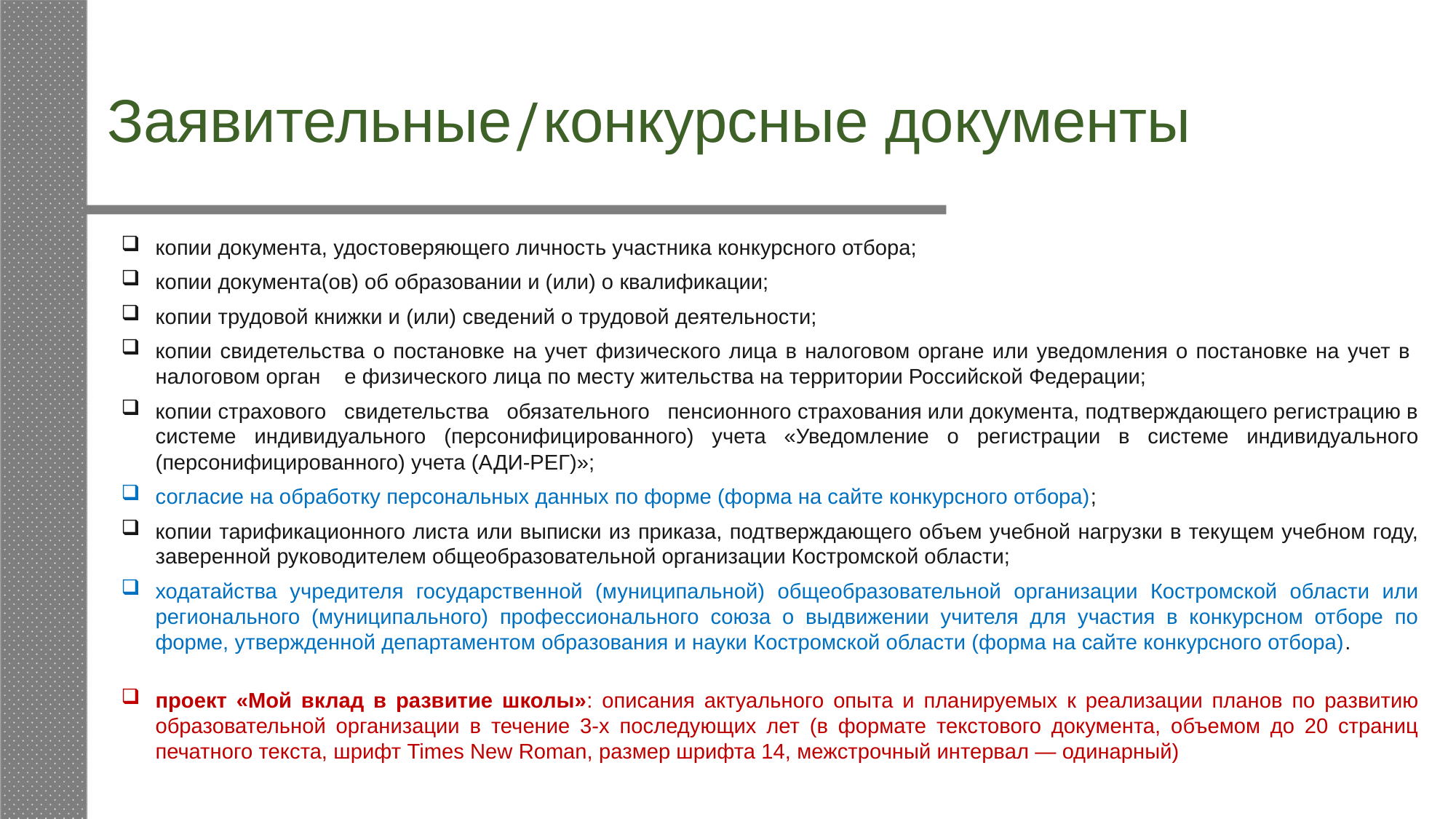

# Заявительные/конкурсные документы
копии документа, удостоверяющего личность участника конкурсного отбора;
копии документа(ов) об образовании и (или) о квалификации;
копии трудовой книжки и (или) сведений о трудовой деятельности;
копии свидетельства о постановке на учет физического лица в налоговом органе или уведомления о постановке на учет в  налоговом орган    е физического лица по месту жительства на территории Российской Федерации;
копии страхового   свидетельства   обязательного   пенсионного страхования или документа, подтверждающего регистрацию в системе индивидуального (персонифицированного) учета «Уведомление о регистрации в системе индивидуального (персонифицированного) учета (АДИ-РЕГ)»;
согласие на обработку персональных данных по форме (форма на сайте конкурсного отбора);
копии тарификационного листа или выписки из приказа, подтверждающего объем учебной нагрузки в текущем учебном году, заверенной руководителем общеобразовательной организации Костромской области;
ходатайства учредителя государственной (муниципальной) общеобразовательной организации Костромской области или регионального (муниципального) профессионального союза о выдвижении учителя для участия в конкурсном отборе по форме, утвержденной департаментом образования и науки Костромской области (форма на сайте конкурсного отбора).

проект «Мой вклад в развитие школы»: описания актуального опыта и планируемых к реализации планов по развитию образовательной организации в течение 3-x последующих лет (в формате текстового документа, объемом до 20 страниц печатного текста, шрифт Times New Roman, размер шрифта 14, межстрочный интервал — одинарный)